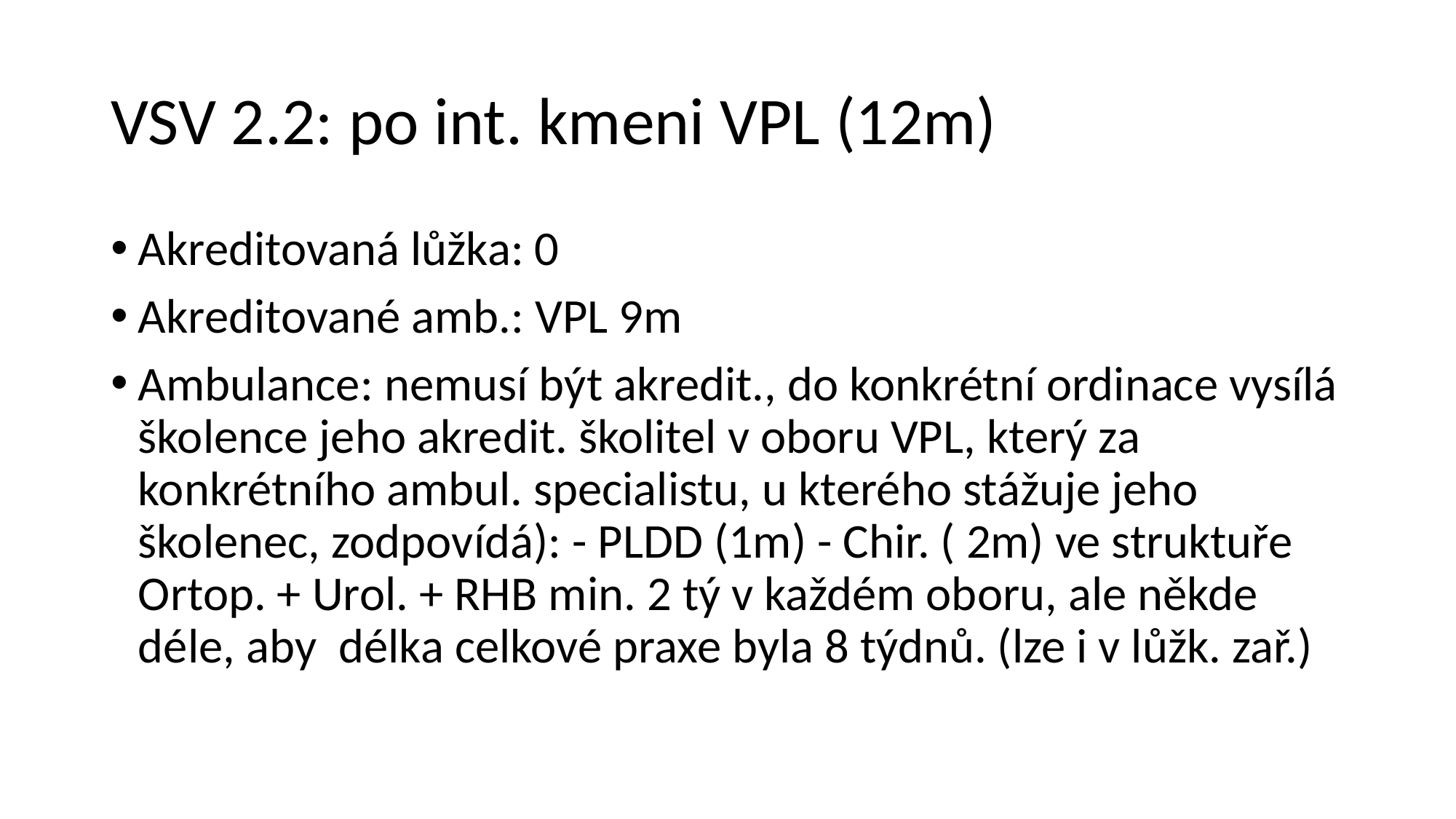

# VSV 2.2: po int. kmeni VPL (12m)
Akreditovaná lůžka: 0
Akreditované amb.: VPL 9m
Ambulance: nemusí být akredit., do konkrétní ordinace vysílá školence jeho akredit. školitel v oboru VPL, který za konkrétního ambul. specialistu, u kterého stážuje jeho školenec, zodpovídá): - PLDD (1m) - Chir. ( 2m) ve struktuře Ortop. + Urol. + RHB min. 2 tý v každém oboru, ale někde déle, aby  délka celkové praxe byla 8 týdnů. (lze i v lůžk. zař.)